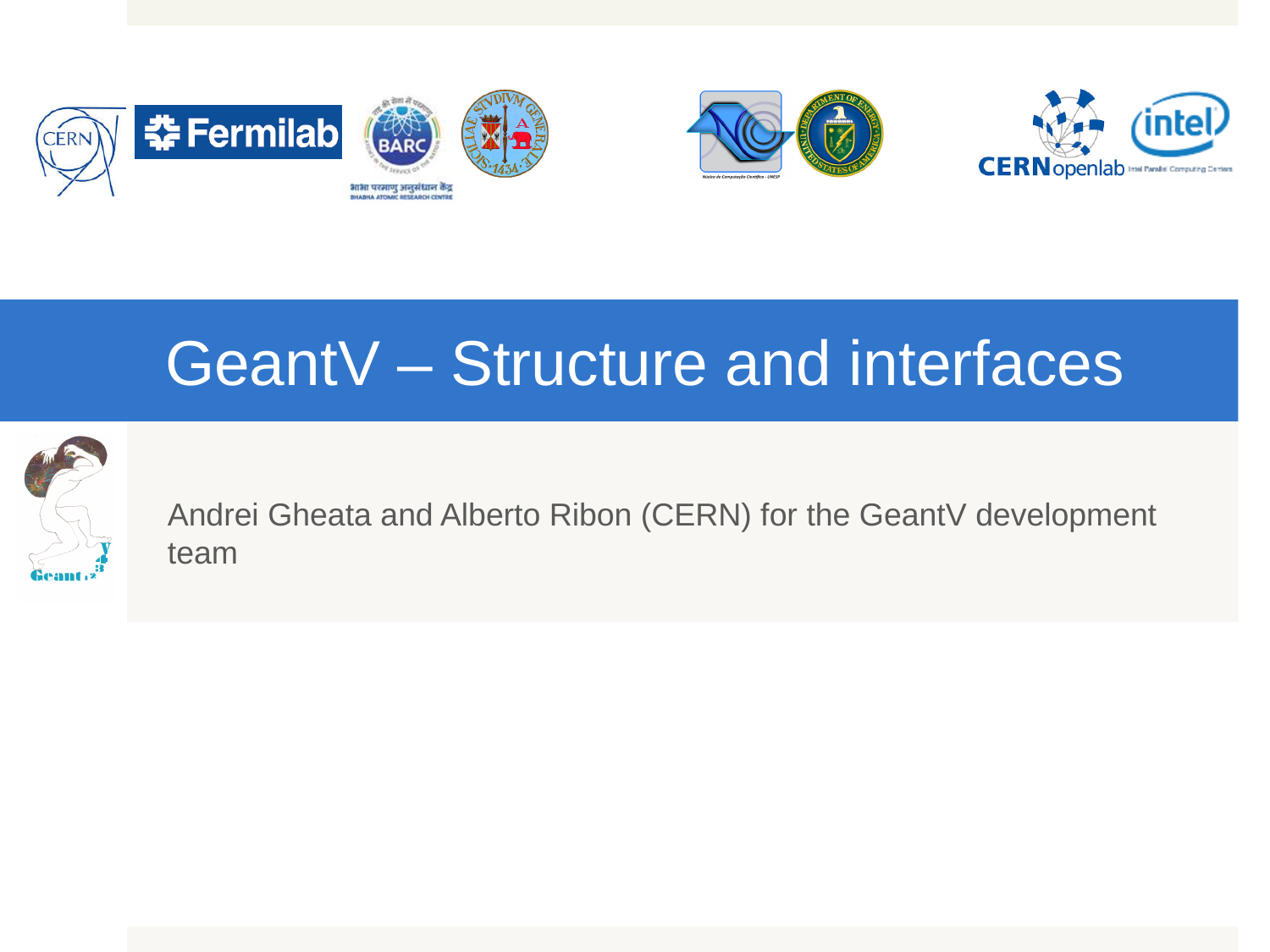

# GeantV – Structure and interfaces

Andrei Gheata and Alberto Ribon (CERN) for the GeantV development team